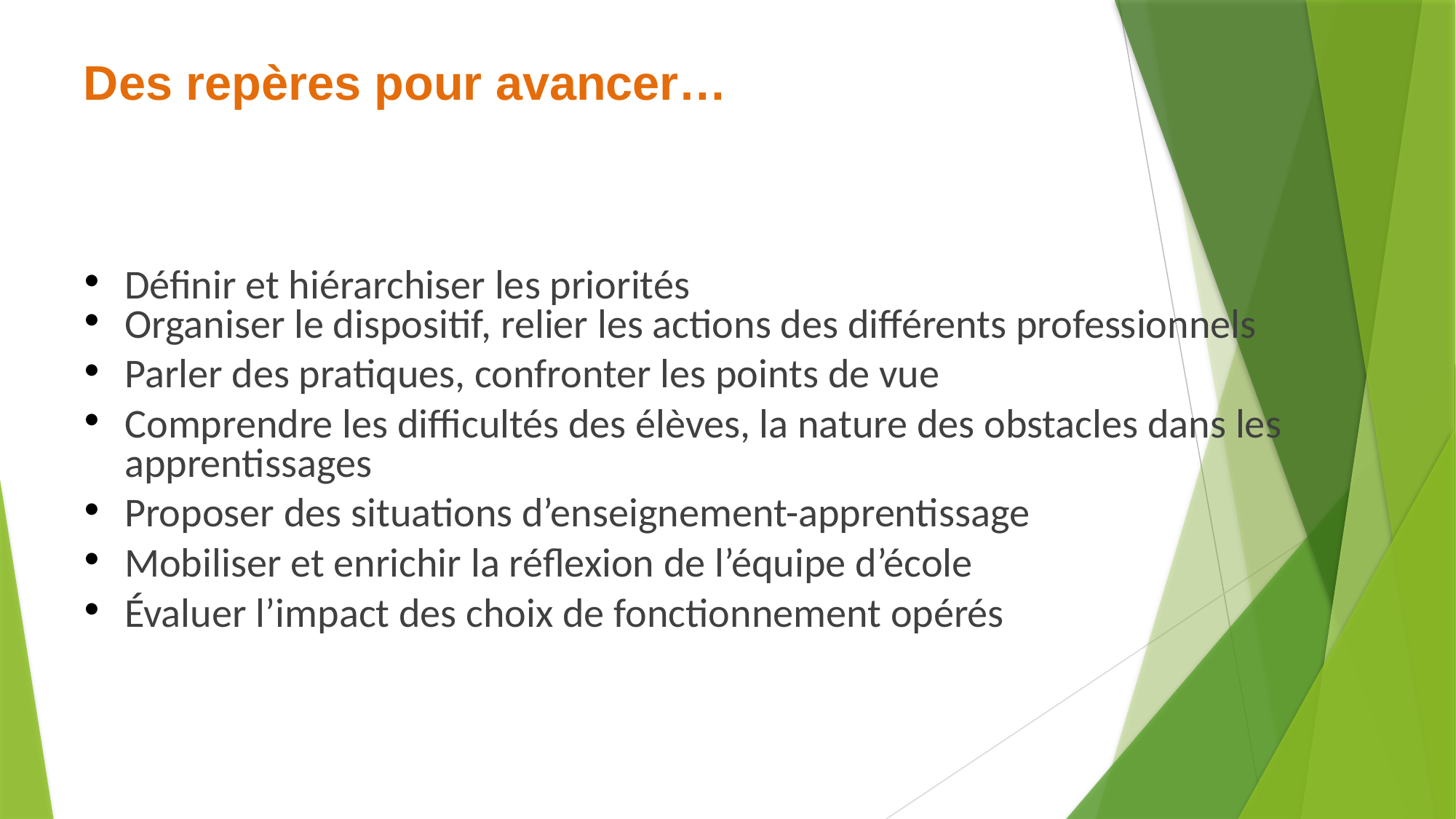

# Des repères pour avancer…
Définir et hiérarchiser les priorités
Organiser le dispositif, relier les actions des différents professionnels
Parler des pratiques, confronter les points de vue
Comprendre les difficultés des élèves, la nature des obstacles dans les apprentissages
Proposer des situations d’enseignement-apprentissage
Mobiliser et enrichir la réflexion de l’équipe d’école
Évaluer l’impact des choix de fonctionnement opérés